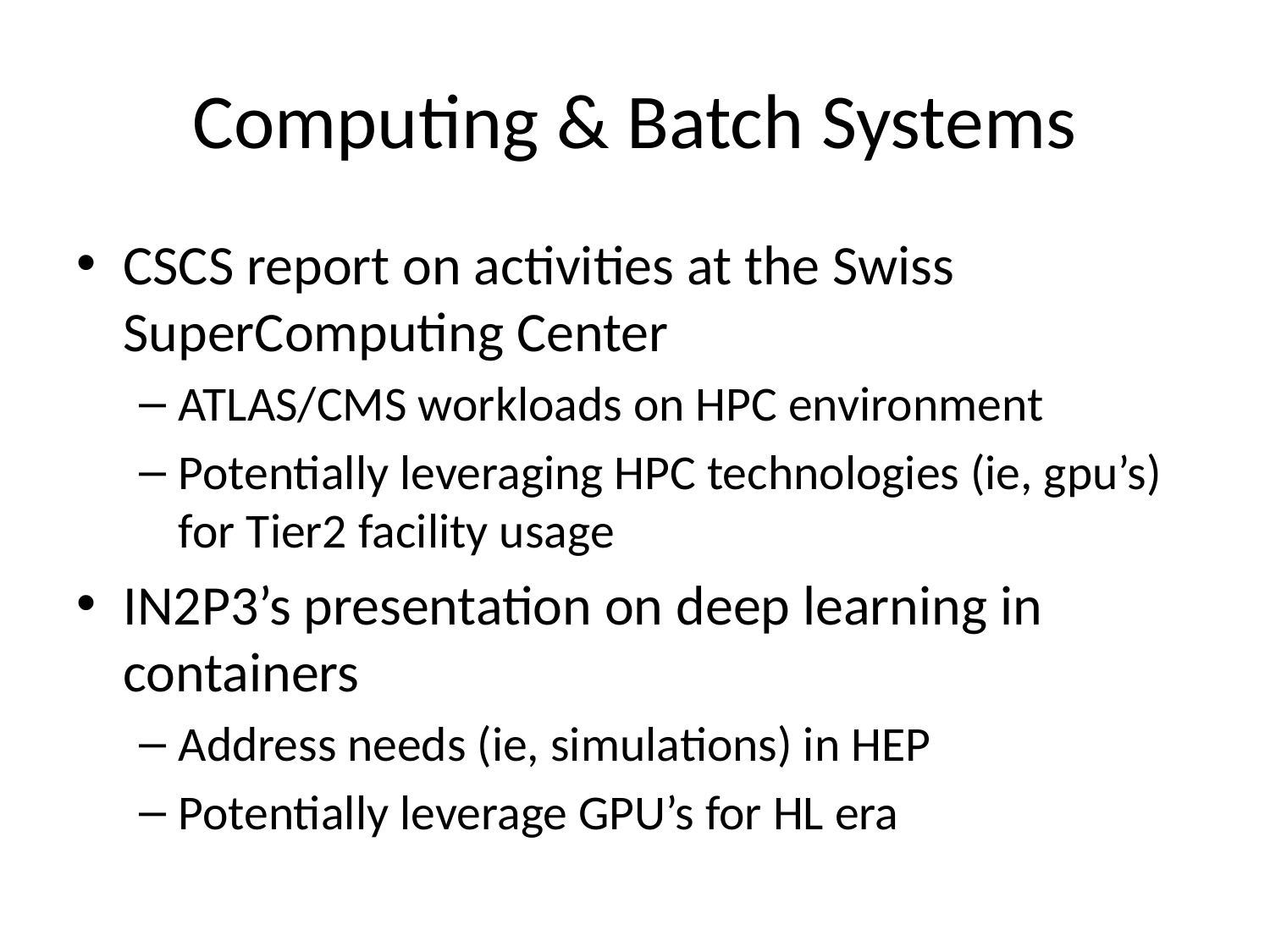

# Computing & Batch Systems
CSCS report on activities at the Swiss SuperComputing Center
ATLAS/CMS workloads on HPC environment
Potentially leveraging HPC technologies (ie, gpu’s) for Tier2 facility usage
IN2P3’s presentation on deep learning in containers
Address needs (ie, simulations) in HEP
Potentially leverage GPU’s for HL era